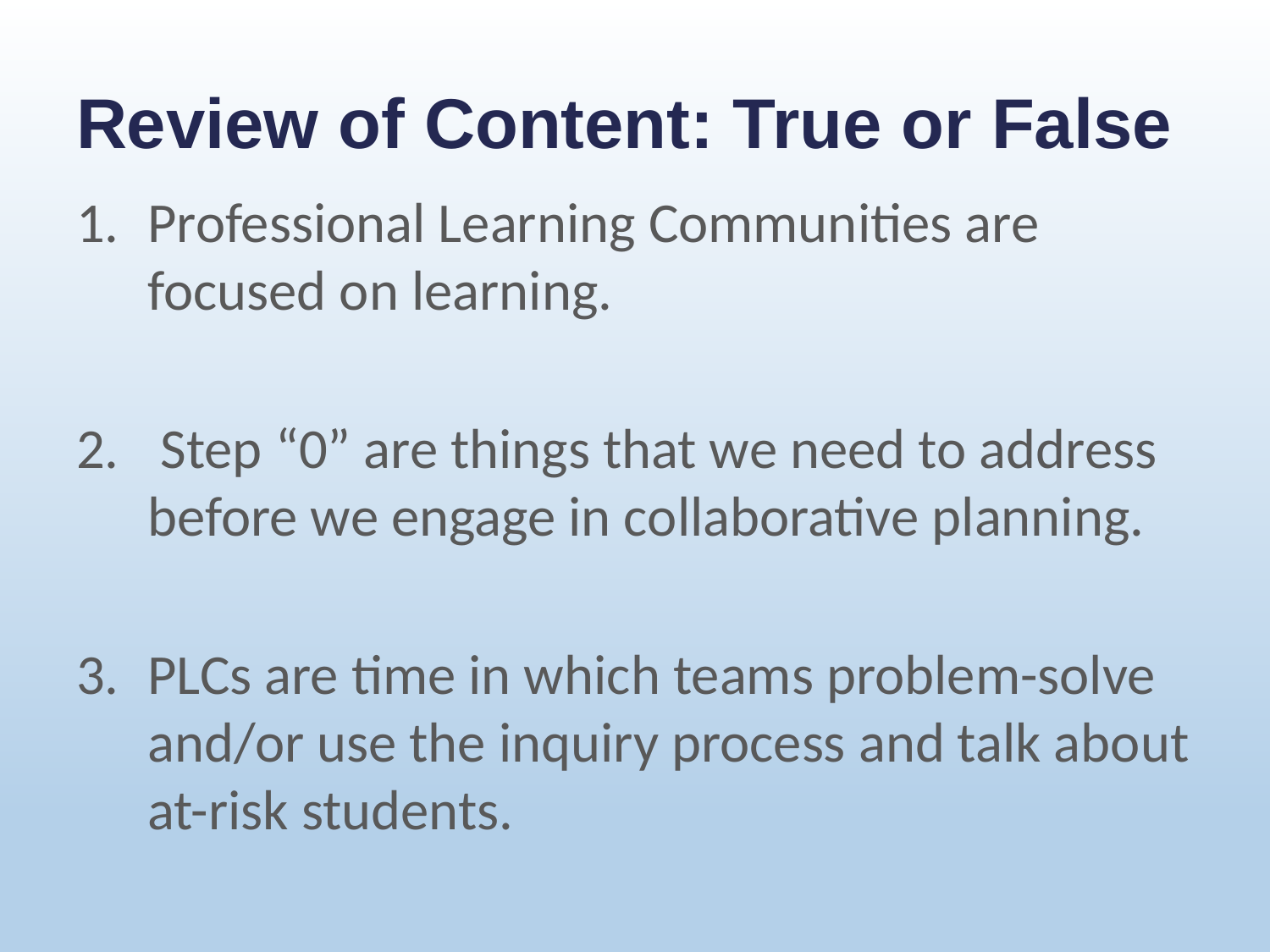

# Review of Content: True or False
Professional Learning Communities are focused on learning.

 Step “0” are things that we need to address before we engage in collaborative planning.

PLCs are time in which teams problem-solve and/or use the inquiry process and talk about at-risk students.